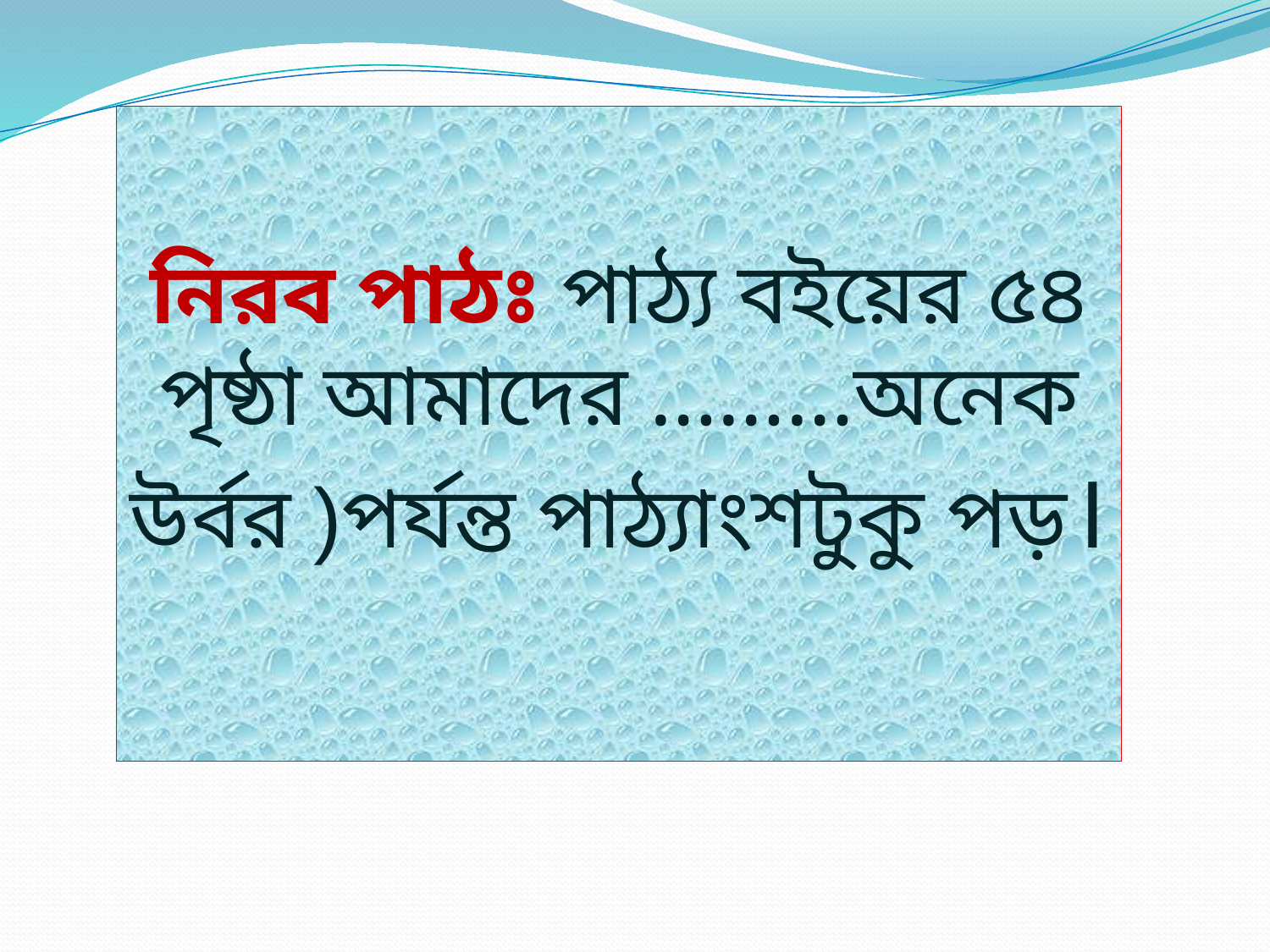

নিরব পাঠঃ পাঠ্য বইয়ের ৫৪ পৃষ্ঠা আমাদের ………অনেক উর্বর )পর্যন্ত পাঠ্যাংশটুকু পড়।